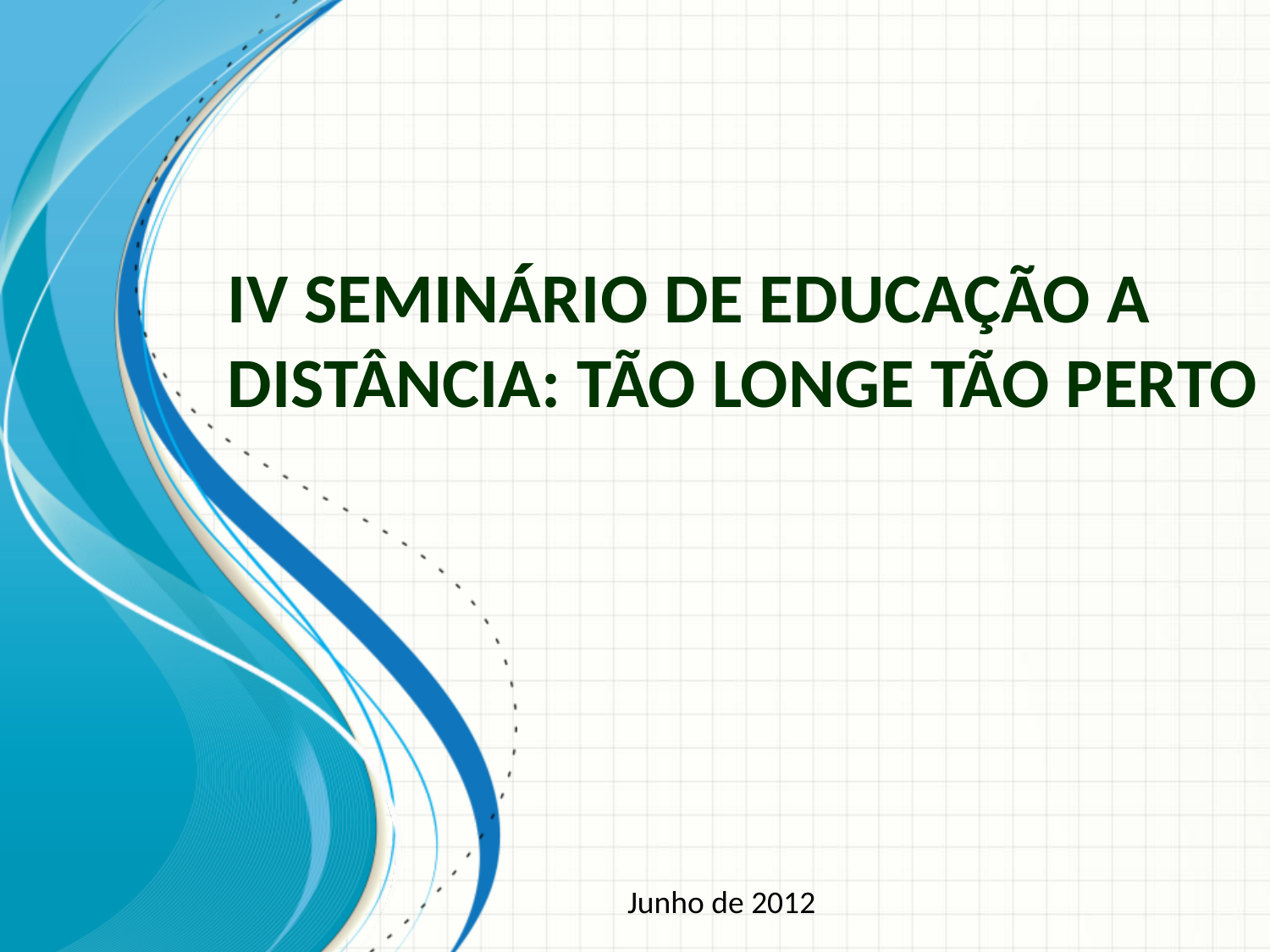

# IV seminário de educação a distância: Tão Longe Tão Perto
Junho de 2012